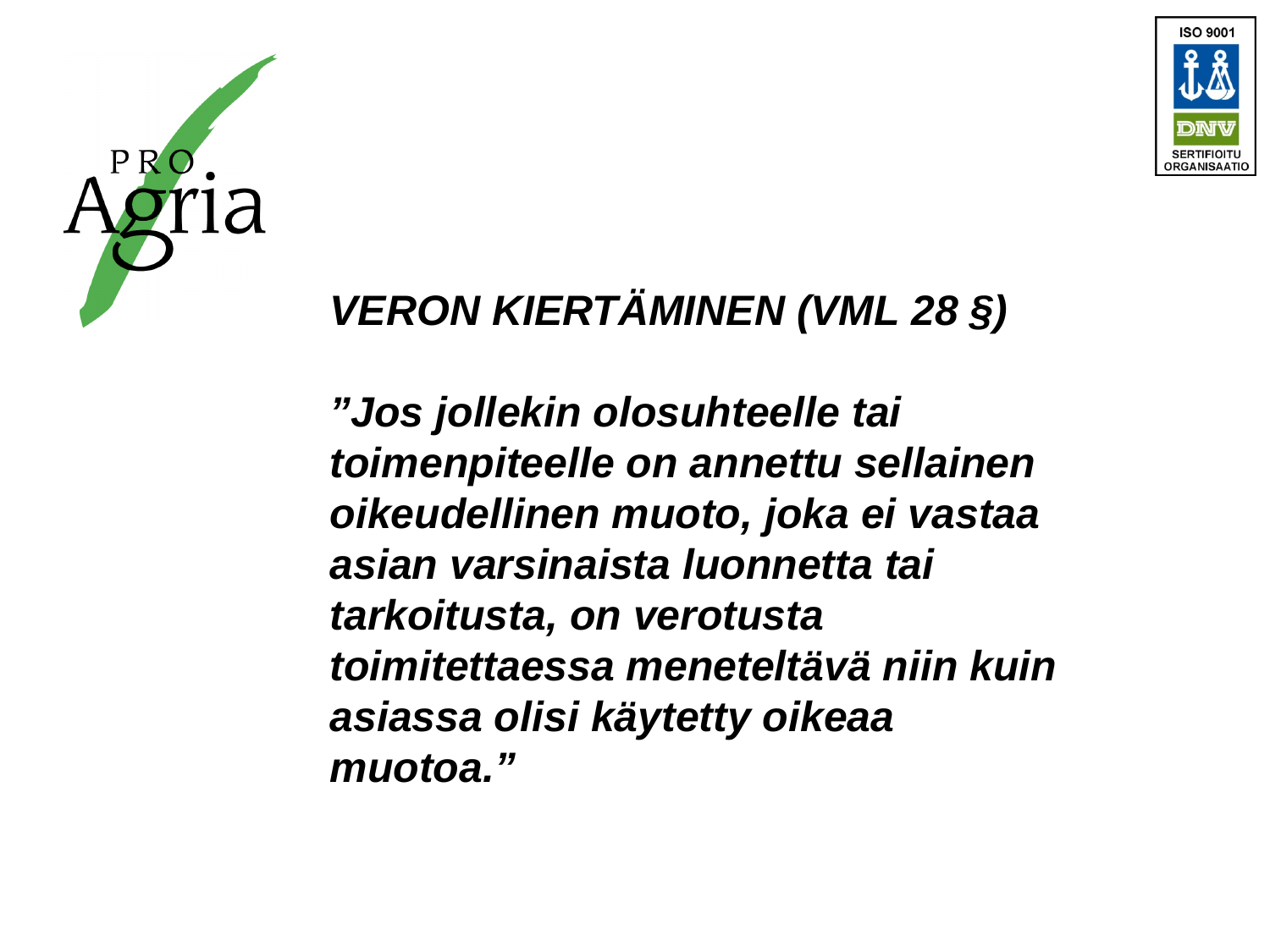

VERON KIERTÄMINEN (VML 28 §)

”Jos jollekin olosuhteelle tai toimenpiteelle on annettu sellainen oikeudellinen muoto, joka ei vastaa asian varsinaista luonnetta tai tarkoitusta, on verotusta toimitettaessa meneteltävä niin kuin asiassa olisi käytetty oikeaa muotoa.”